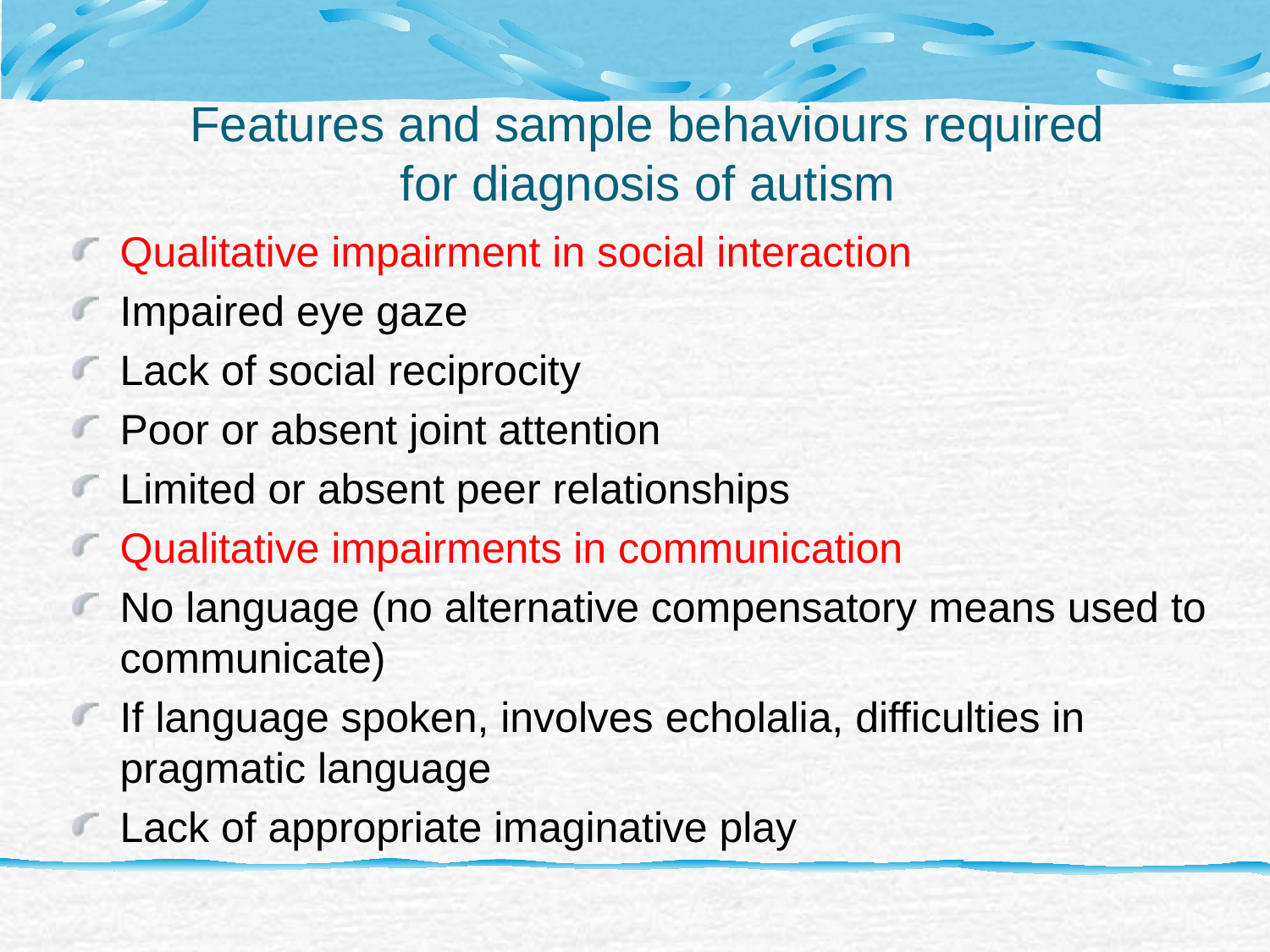

# Features and sample behaviours required for diagnosis of autism
Qualitative impairment in social interaction
Impaired eye gaze
Lack of social reciprocity
Poor or absent joint attention
Limited or absent peer relationships
Qualitative impairments in communication
No language (no alternative compensatory means used to communicate)
If language spoken, involves echolalia, difficulties in pragmatic language
Lack of appropriate imaginative play